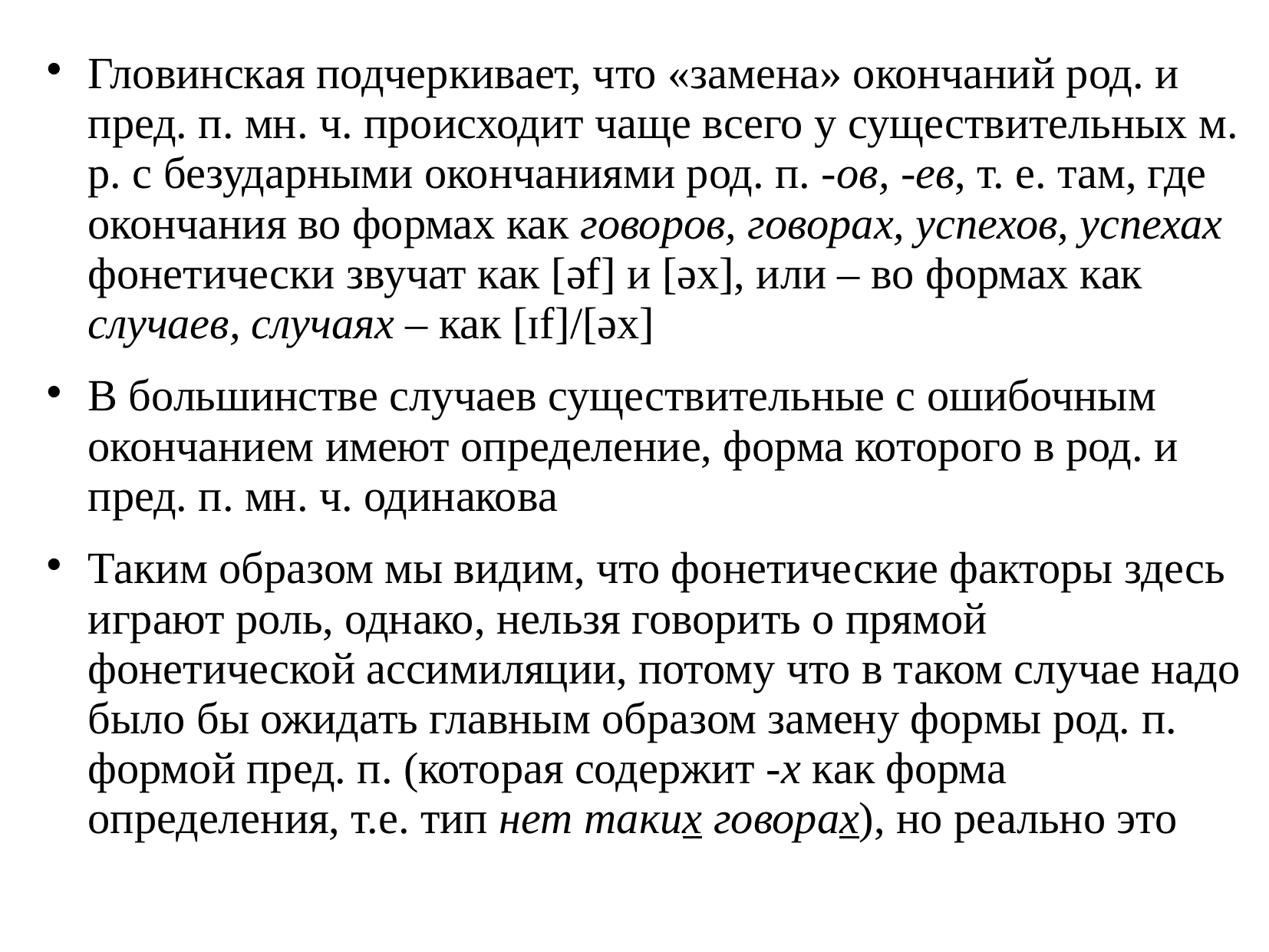

# Гловинская подчеркивает, что «замена» окончаний род. и пред. п. мн. ч. происходит чаще всего у существительных м. р. с безударными окончаниями род. п. -ов, -ев, т. е. там, где окончания во формах как говоров, говорах, успехов, успехах фонетически звучат как [əf] и [əx], или – во формах как случаев, случаях – как [ɪf]/[əx]
В большинстве случаев существительные с ошибочным окончанием имеют определение, форма которого в род. и пред. п. мн. ч. одинакова
Таким образом мы видим, что фонетические факторы здесь играют роль, однако, нельзя говорить о прямой фонетической ассимиляции, потому что в таком случае надо было бы ожидать главным образом замену формы род. п. формой пред. п. (которая содержит -х как форма определения, т.е. тип нет таких говорах), но реально это